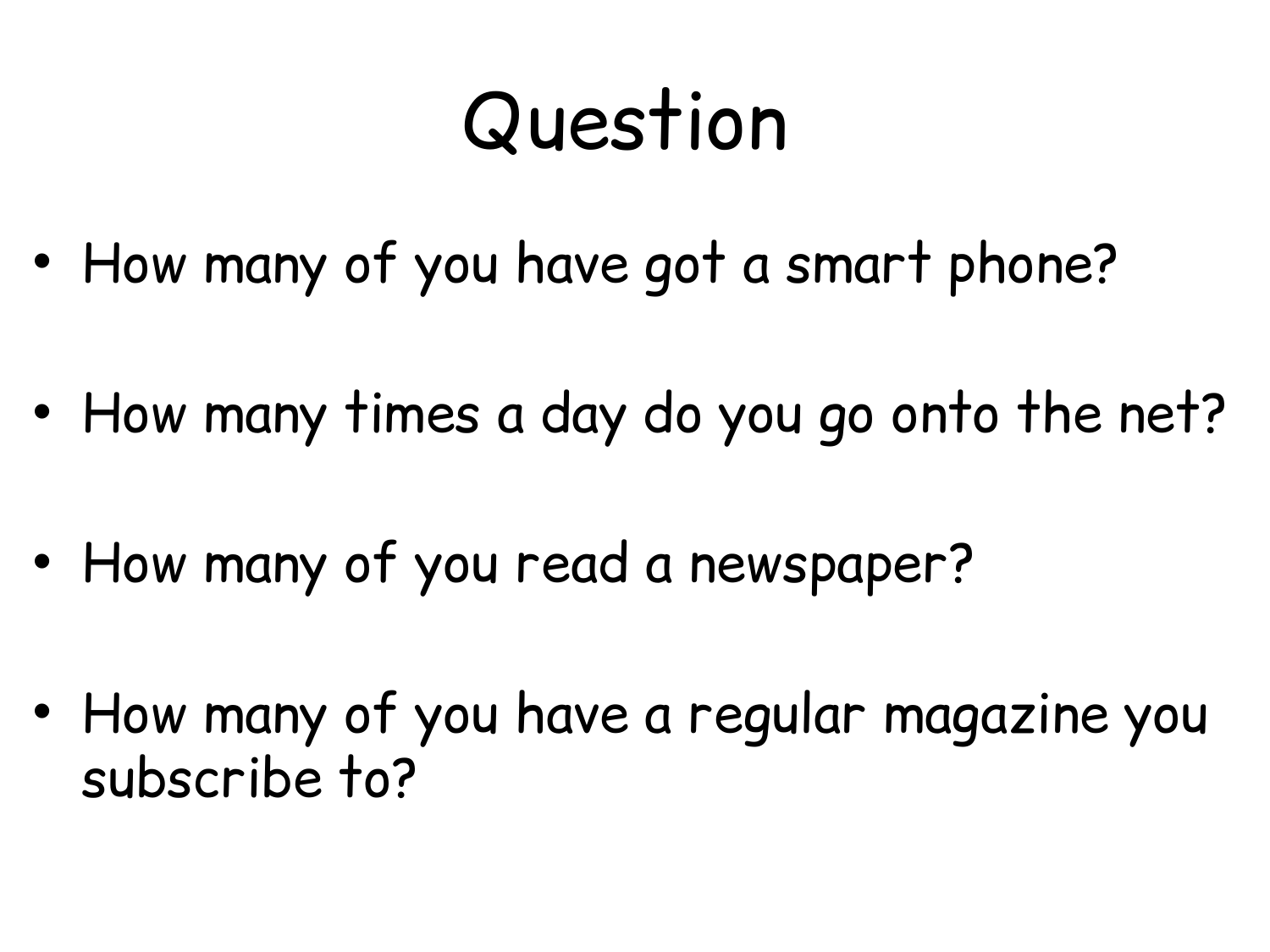

# Question
How many of you have got a smart phone?

How many times a day do you go onto the net?

How many of you read a newspaper?

How many of you have a regular magazine you subscribe to?